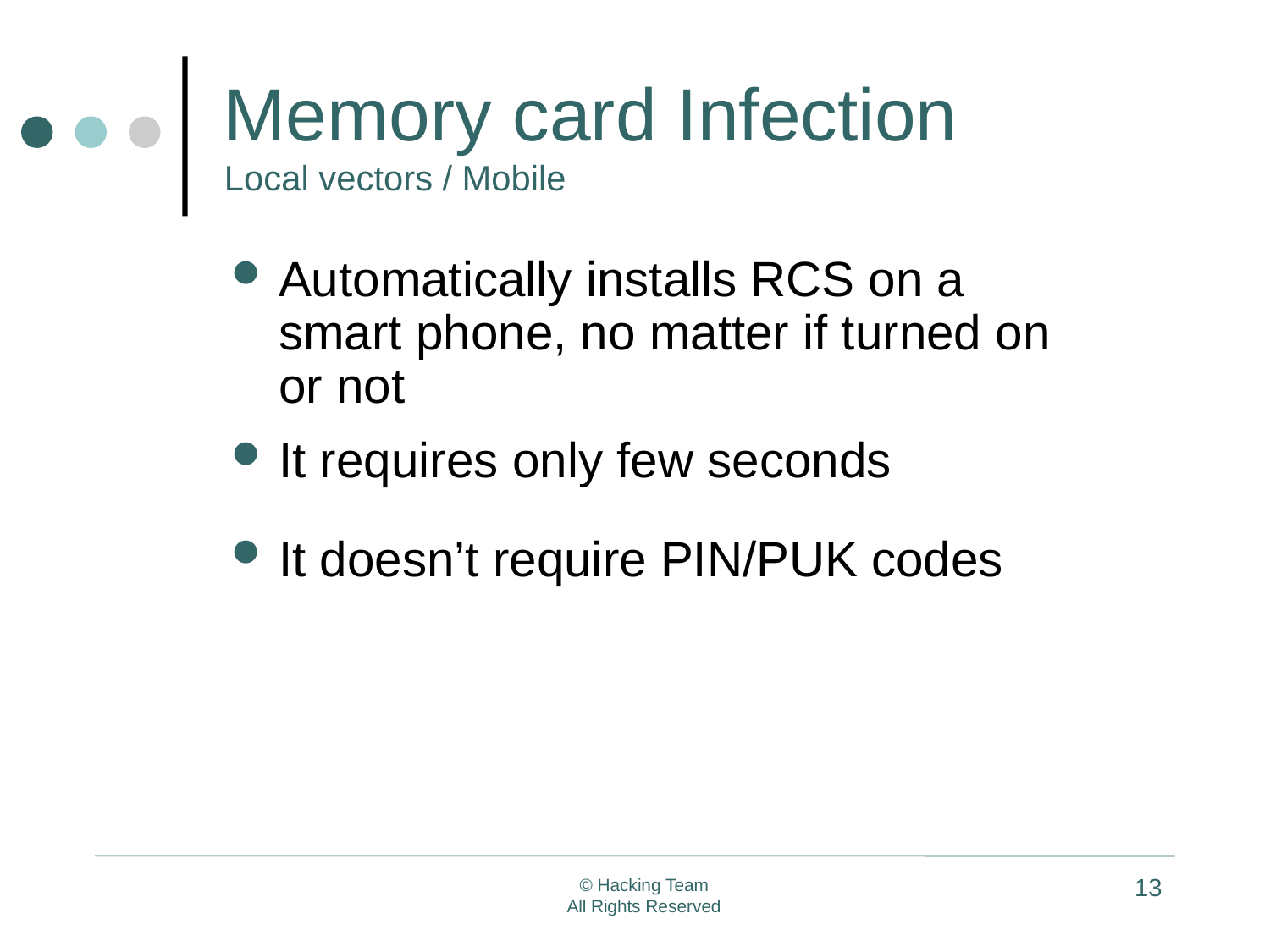

# Memory card Infection Local vectors / Mobile
Automatically installs RCS on a smart phone, no matter if turned on or not

It requires only few seconds

It doesn’t require PIN/PUK codes

13
© Hacking Team
All Rights Reserved